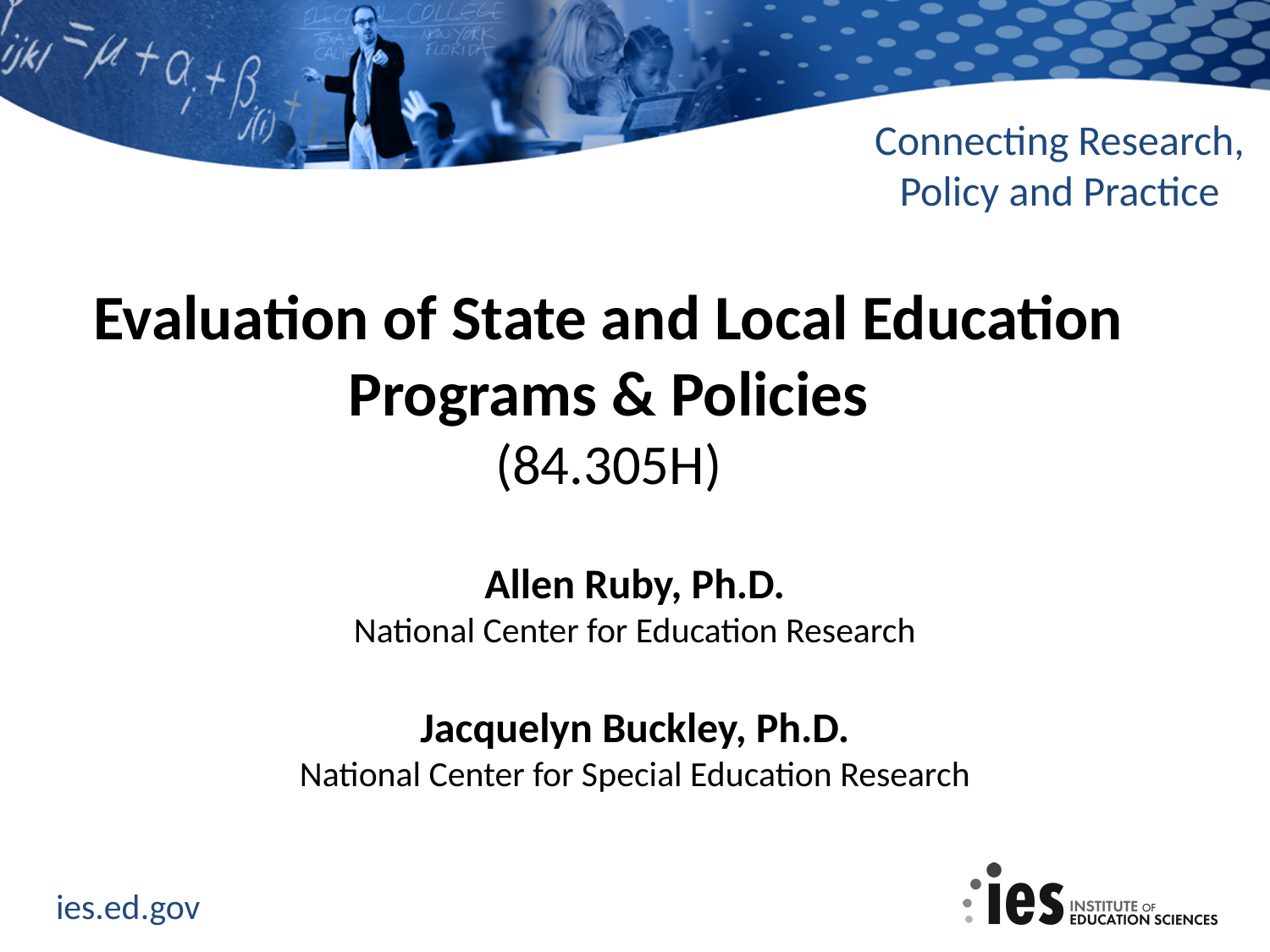

# Evaluation of State and Local Education Programs & Policies (84.305H)
Allen Ruby, Ph.D.
National Center for Education Research

Jacquelyn Buckley, Ph.D.
National Center for Special Education Research